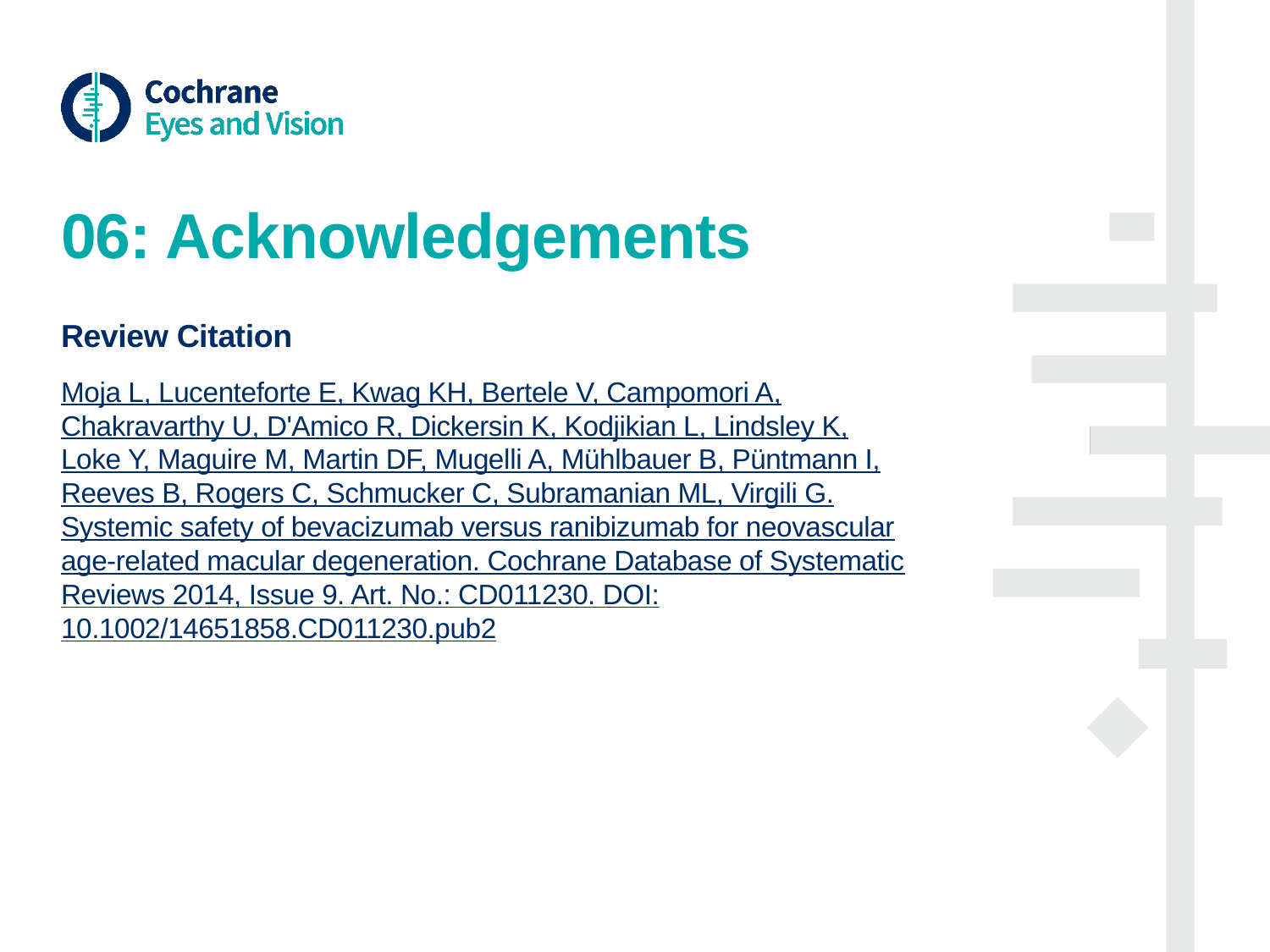

# 06: Acknowledgements
Review Citation
Moja L, Lucenteforte E, Kwag KH, Bertele V, Campomori A, Chakravarthy U, D'Amico R, Dickersin K, Kodjikian L, Lindsley K, Loke Y, Maguire M, Martin DF, Mugelli A, Mühlbauer B, Püntmann I, Reeves B, Rogers C, Schmucker C, Subramanian ML, Virgili G. Systemic safety of bevacizumab versus ranibizumab for neovascular age-related macular degeneration. Cochrane Database of Systematic Reviews 2014, Issue 9. Art. No.: CD011230. DOI: 10.1002/14651858.CD011230.pub2